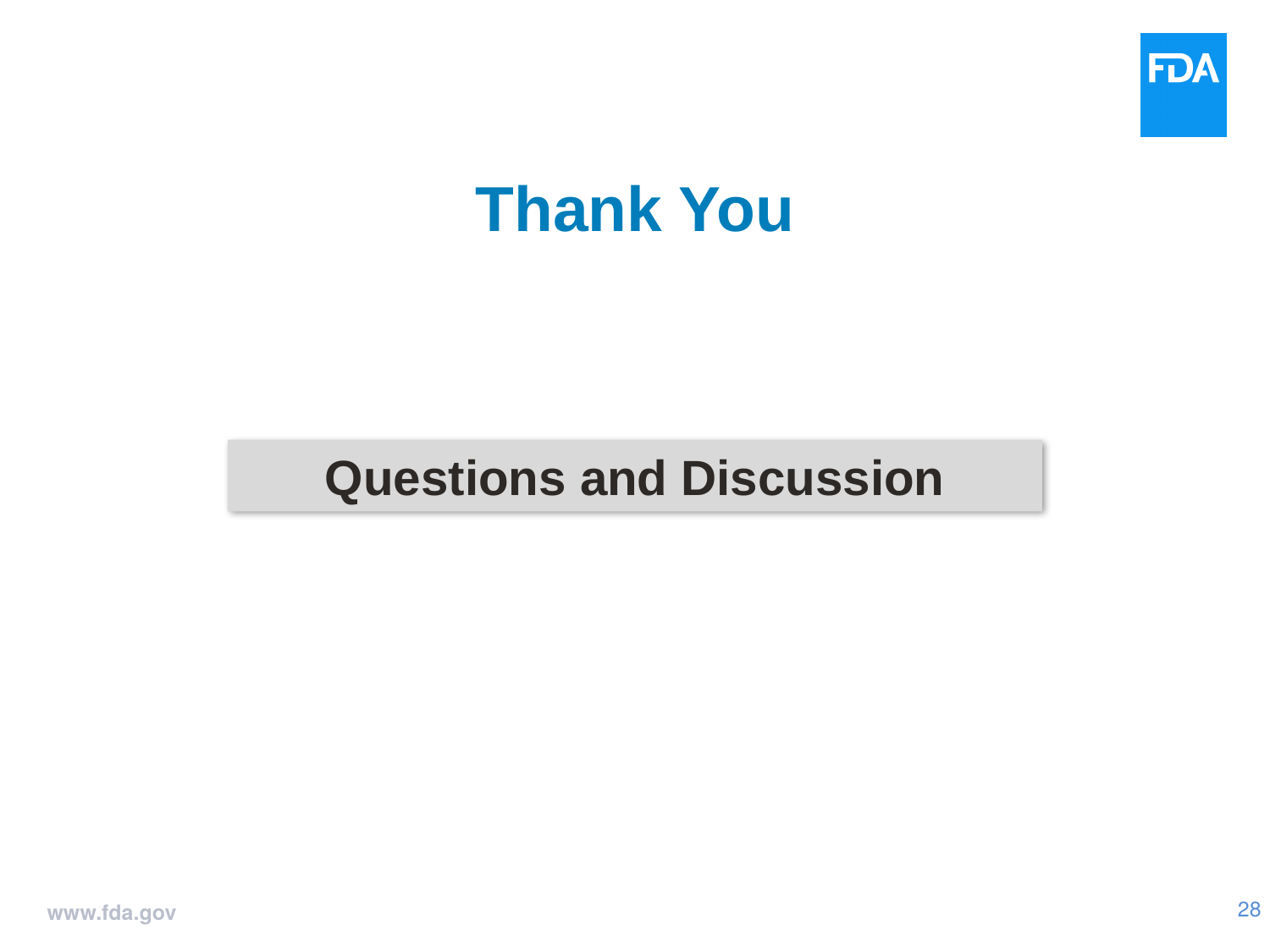

# Thank You
Questions and Discussion
www.fda.gov